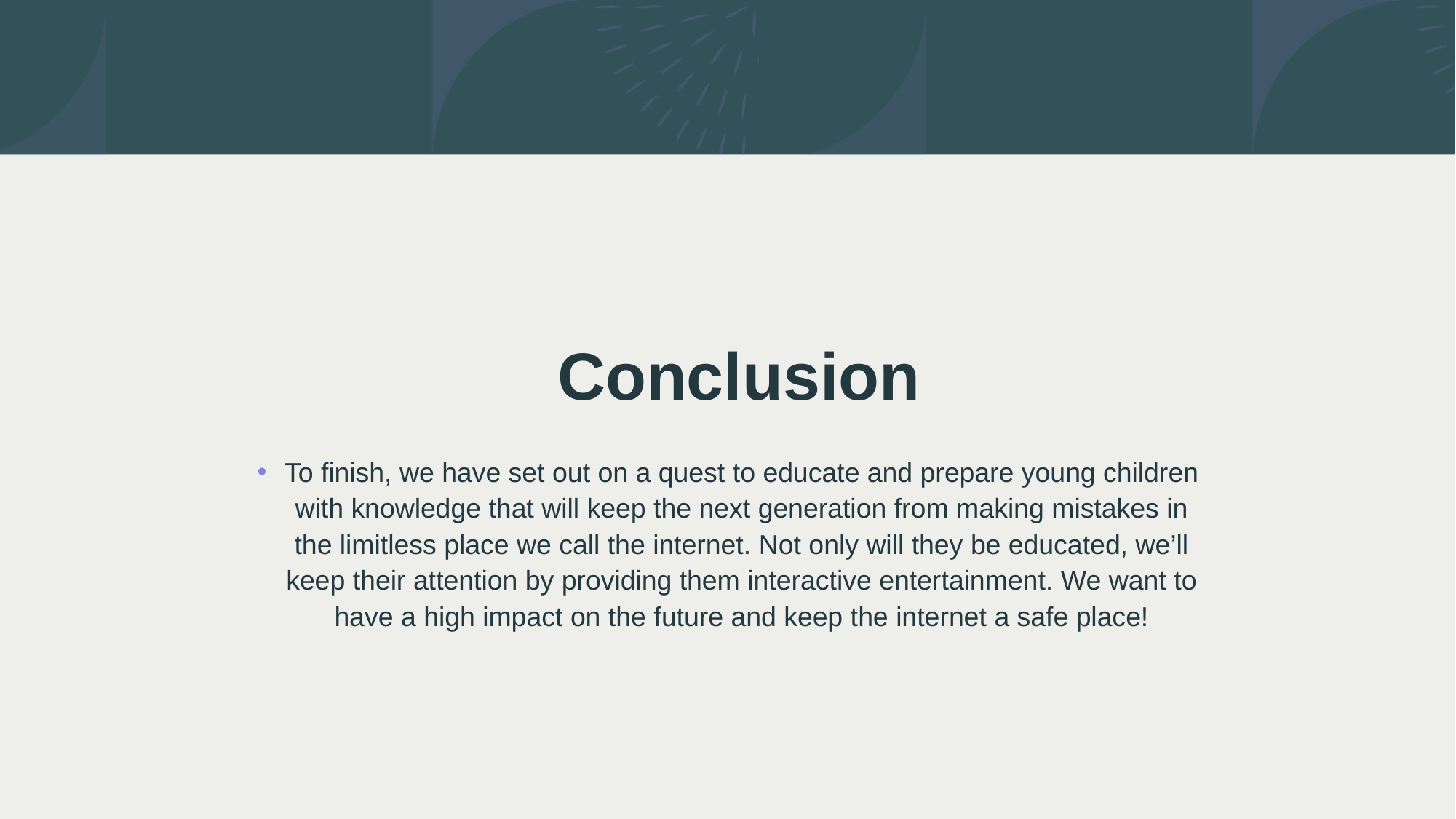

# Conclusion
To finish, we have set out on a quest to educate and prepare young children with knowledge that will keep the next generation from making mistakes in the limitless place we call the internet. Not only will they be educated, we’ll keep their attention by providing them interactive entertainment. We want to have a high impact on the future and keep the internet a safe place!